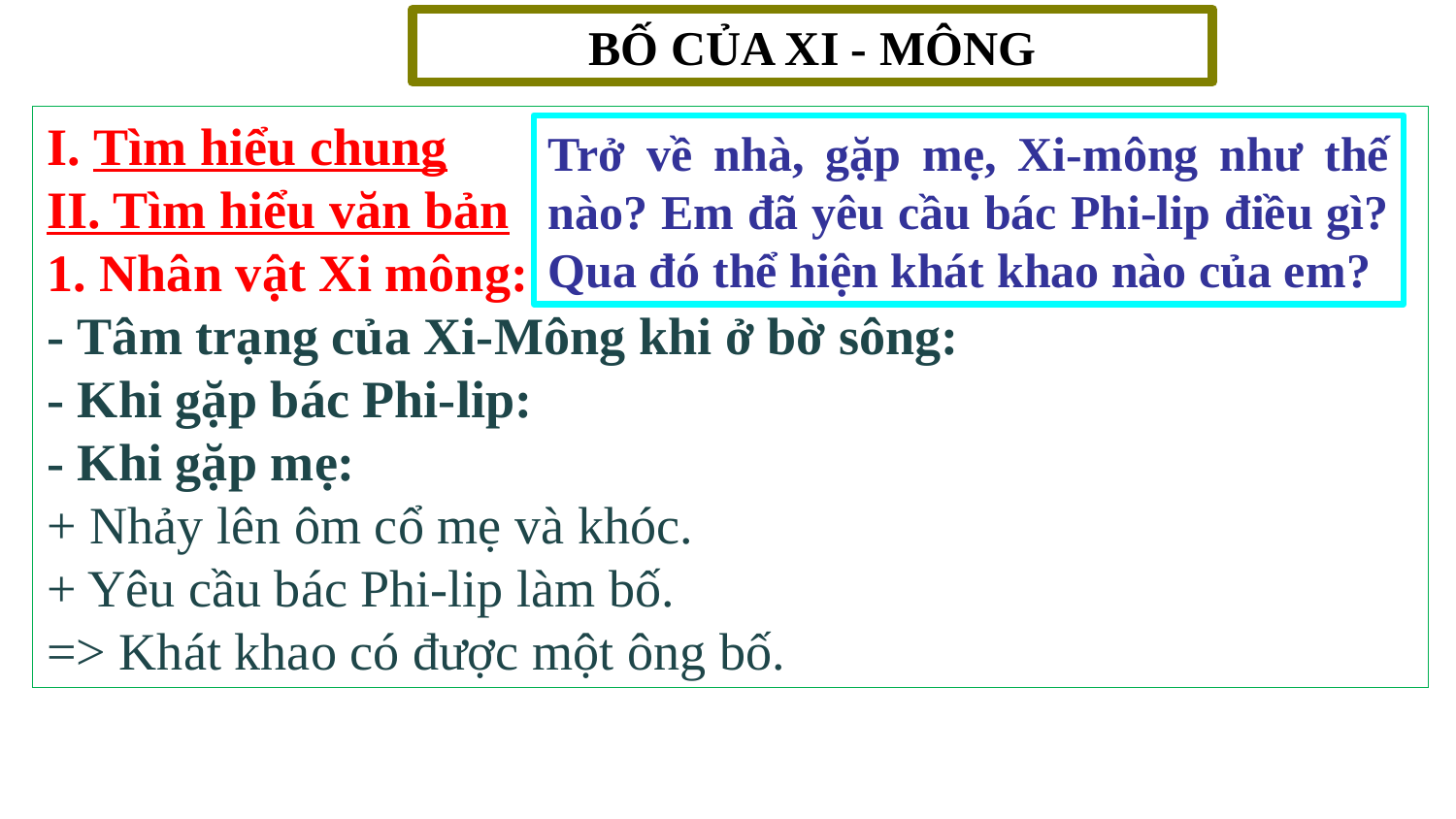

BỐ CỦA XI - MÔNG
I. Tìm hiểu chung
II. Tìm hiểu văn bản
1. Nhân vật Xi mông:
- Tâm trạng của Xi-Mông khi ở bờ sông:
- Khi gặp bác Phi-lip:
- Khi gặp mẹ:
+ Nhảy lên ôm cổ mẹ và khóc.
+ Yêu cầu bác Phi-lip làm bố.
=> Khát khao có được một ông bố.
Trở về nhà, gặp mẹ, Xi-mông như thế nào? Em đã yêu cầu bác Phi-lip điều gì? Qua đó thể hiện khát khao nào của em?